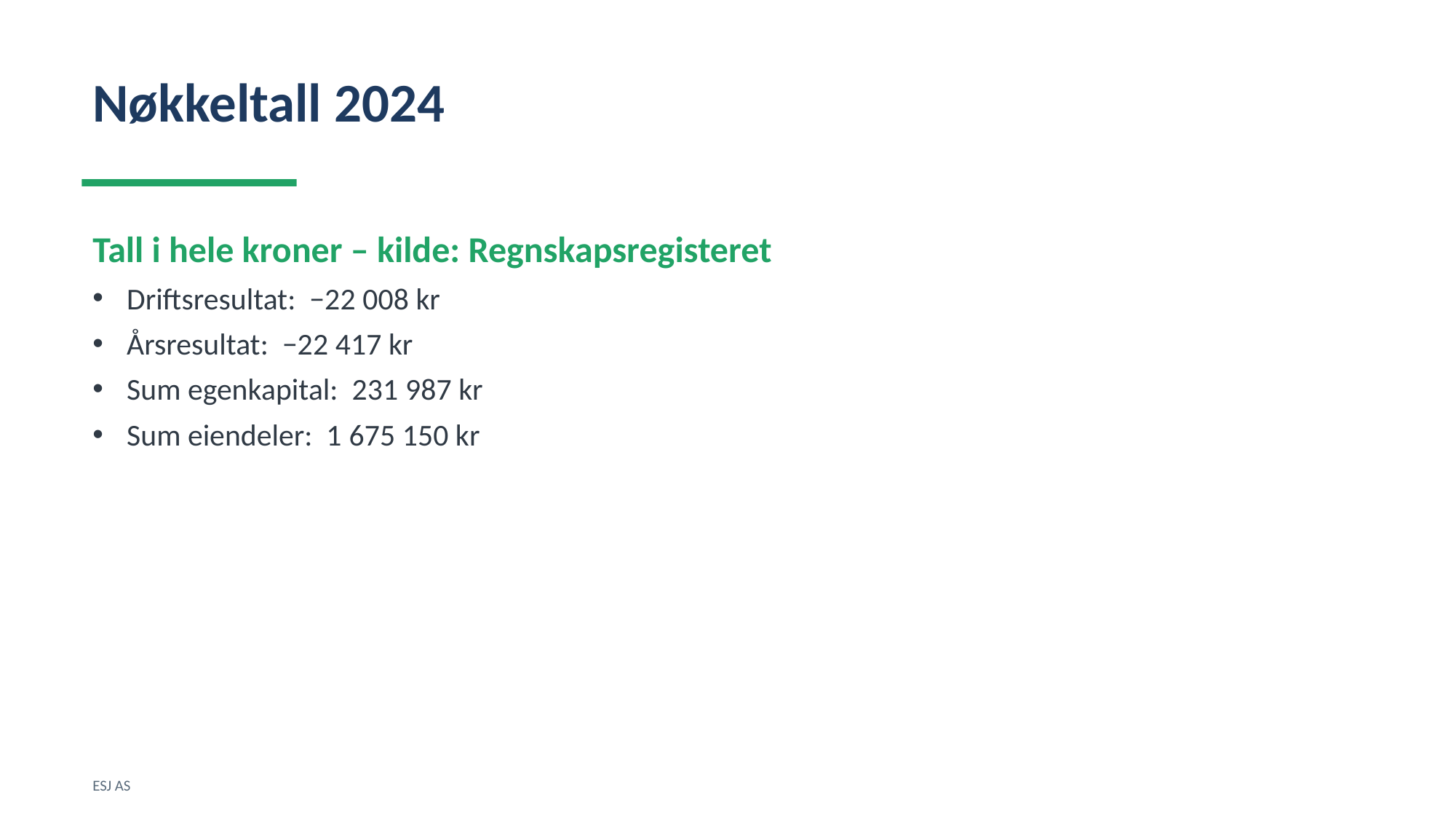

Nøkkeltall 2024

Tall i hele kroner – kilde: Regnskapsregisteret
Driftsresultat:  −22 008 kr
Årsresultat:  −22 417 kr
Sum egenkapital:  231 987 kr
Sum eiendeler:  1 675 150 kr
ESJ AS